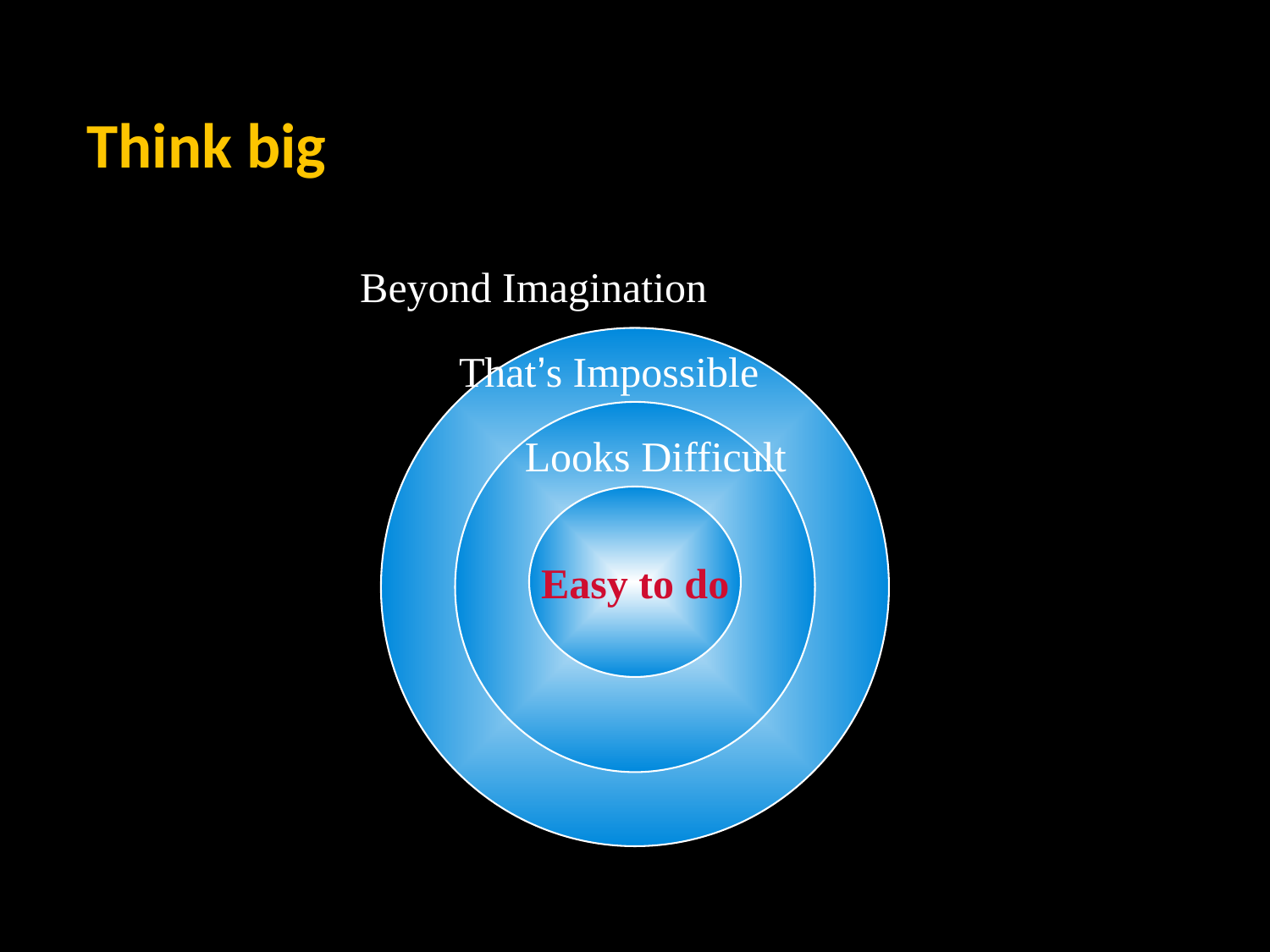

Think big
Beyond Imagination

That’s Impossible
Looks Difficult

  Easy to do